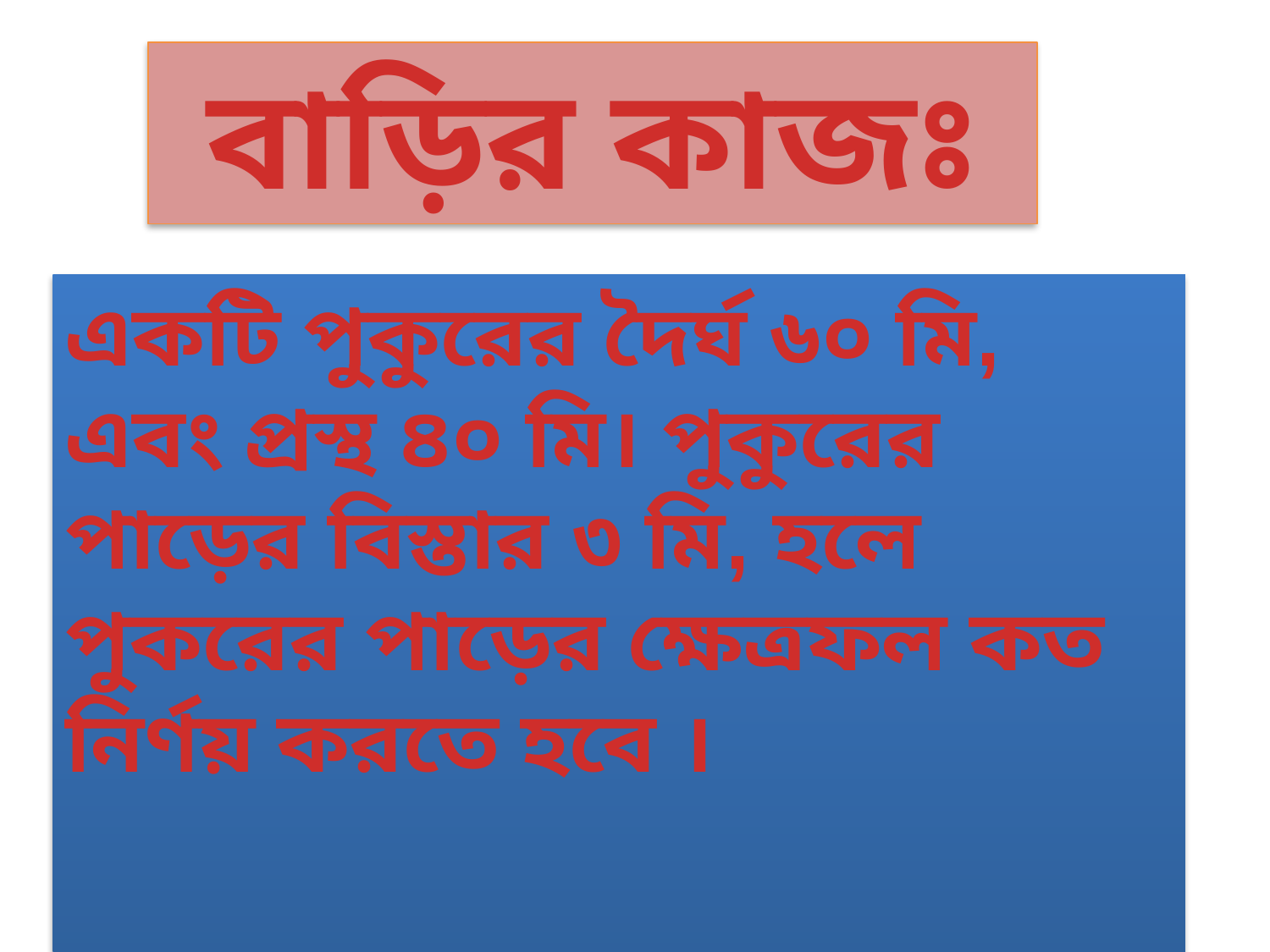

বাড়ির কাজঃ
একটি পুকুরের দৈর্ঘ ৬০ মি, এবং প্রস্থ ৪০ মি। পুকুরের পাড়ের বিস্তার ৩ মি, হলে  পুকরের পাড়ের ক্ষেত্রফল কত নির্ণয় করতে হবে ।